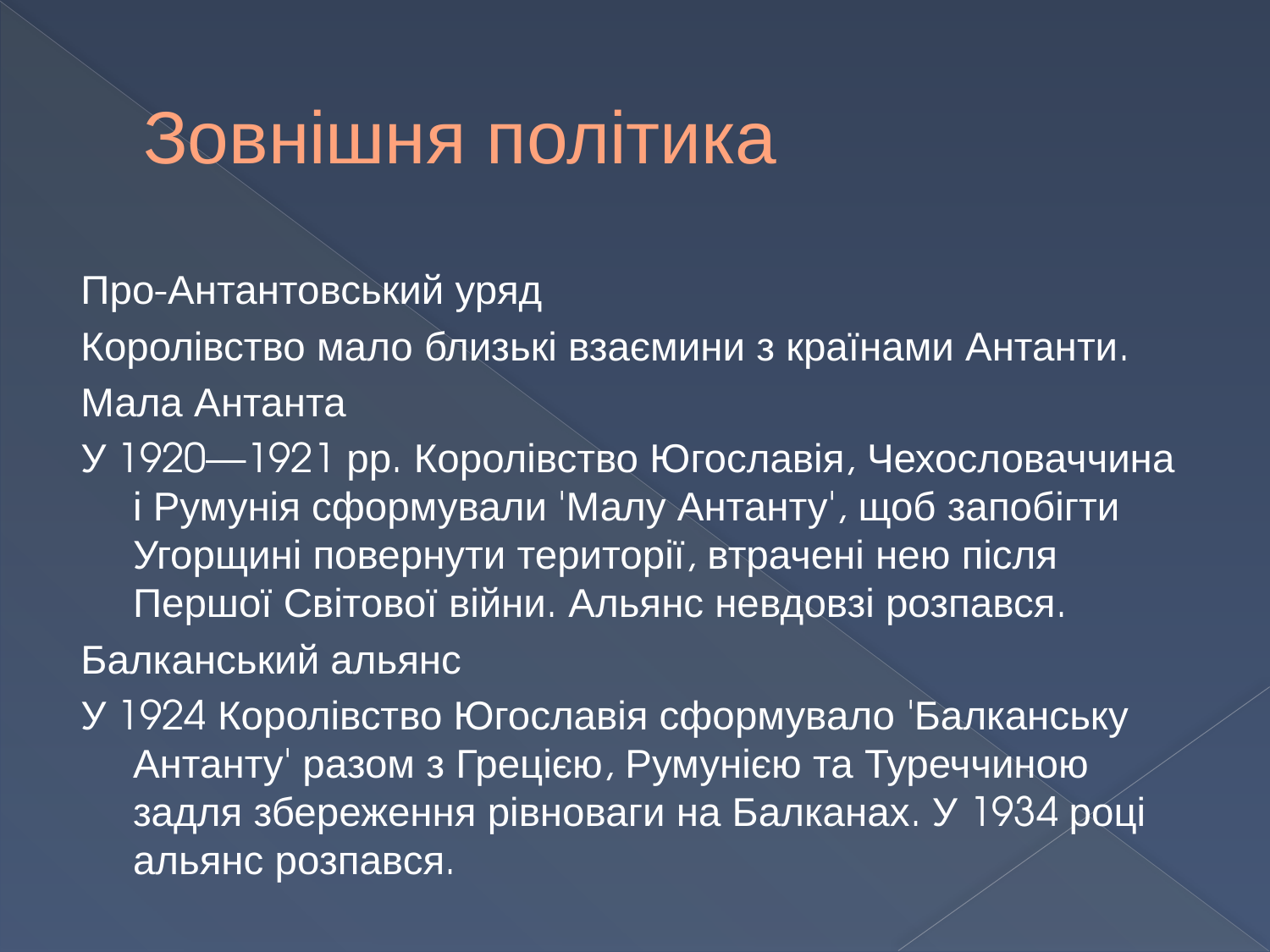

# Зовнішня політика
Про-Антантовський уряд
Королівство мало близькі взаємини з країнами Антанти.
Мала Антанта
У 1920—1921 рр. Королівство Югославія, Чехословаччина і Румунія сформували 'Малу Антанту', щоб запобігти Угорщині повернути території, втрачені нею після Першої Світової війни. Альянс невдовзі розпався.
Балканський альянс
У 1924 Королівство Югославія сформувало 'Балканську Антанту' разом з Грецією, Румунією та Туреччиною задля збереження рівноваги на Балканах. У 1934 році альянс розпався.